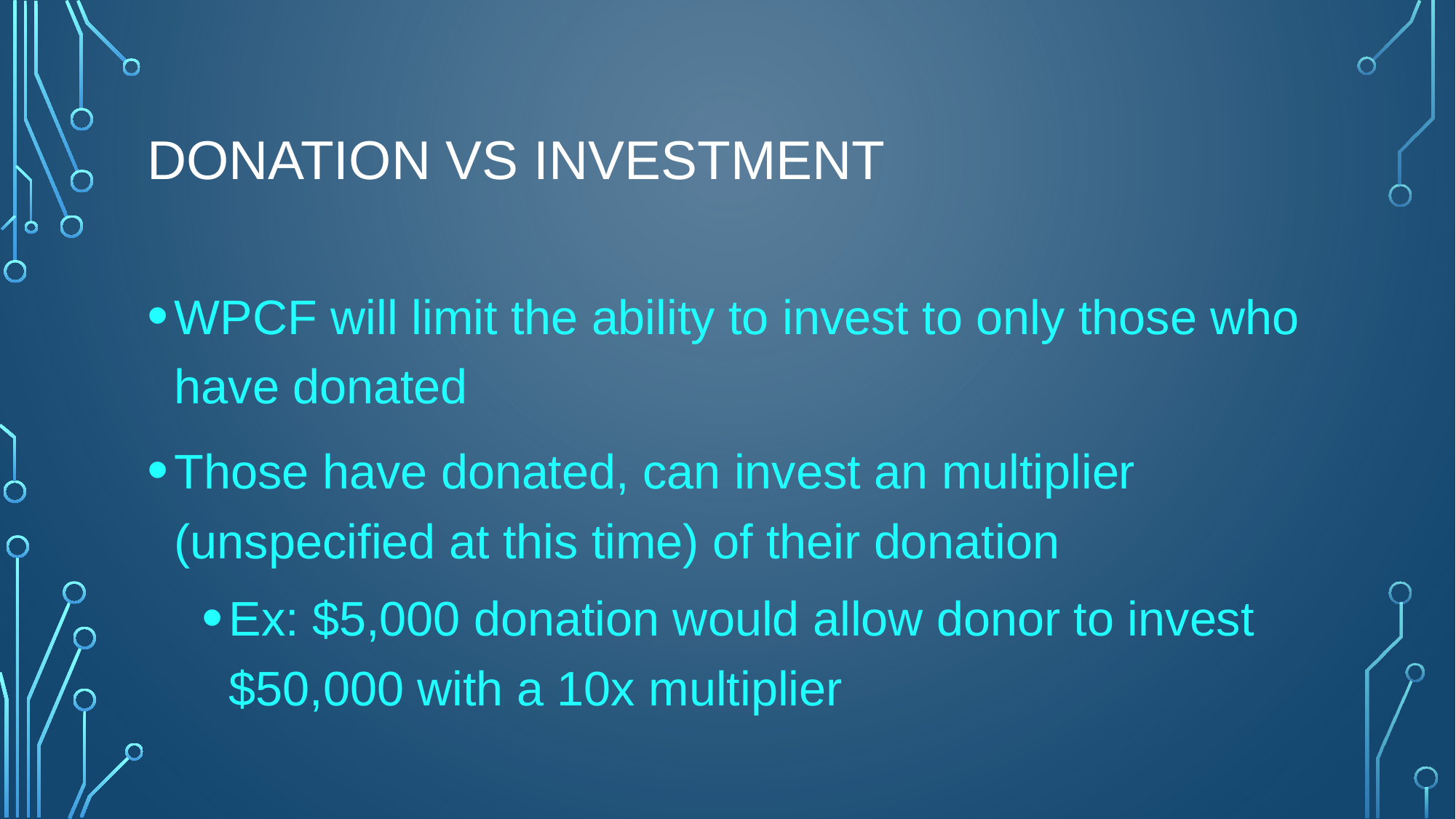

# Donation Vs Investment
WPCF will limit the ability to invest to only those who have donated
Those have donated, can invest an multiplier (unspecified at this time) of their donation
Ex: $5,000 donation would allow donor to invest $50,000 with a 10x multiplier